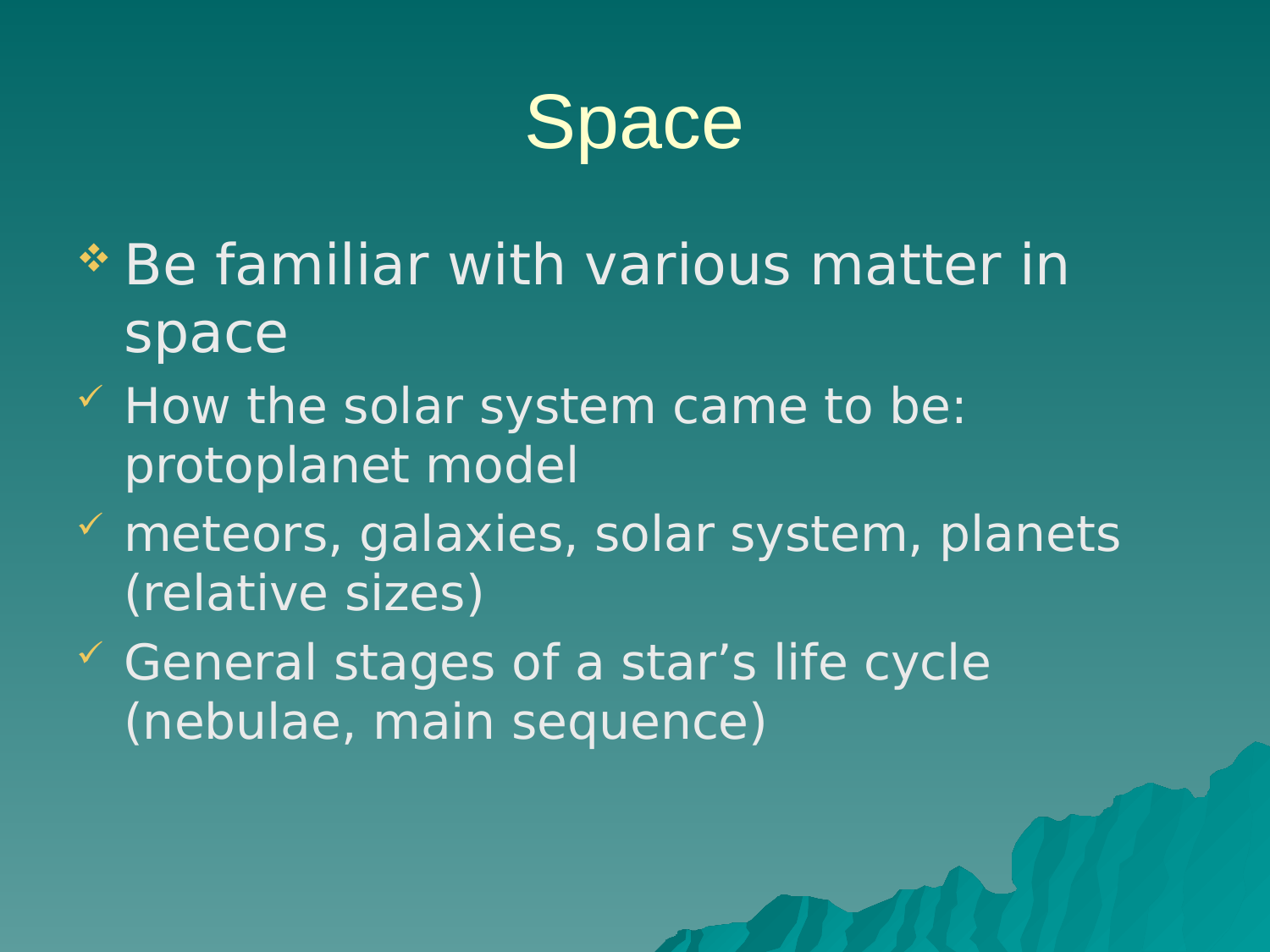

# Space
Be familiar with various matter in space
How the solar system came to be: protoplanet model
meteors, galaxies, solar system, planets (relative sizes)
General stages of a star’s life cycle (nebulae, main sequence)